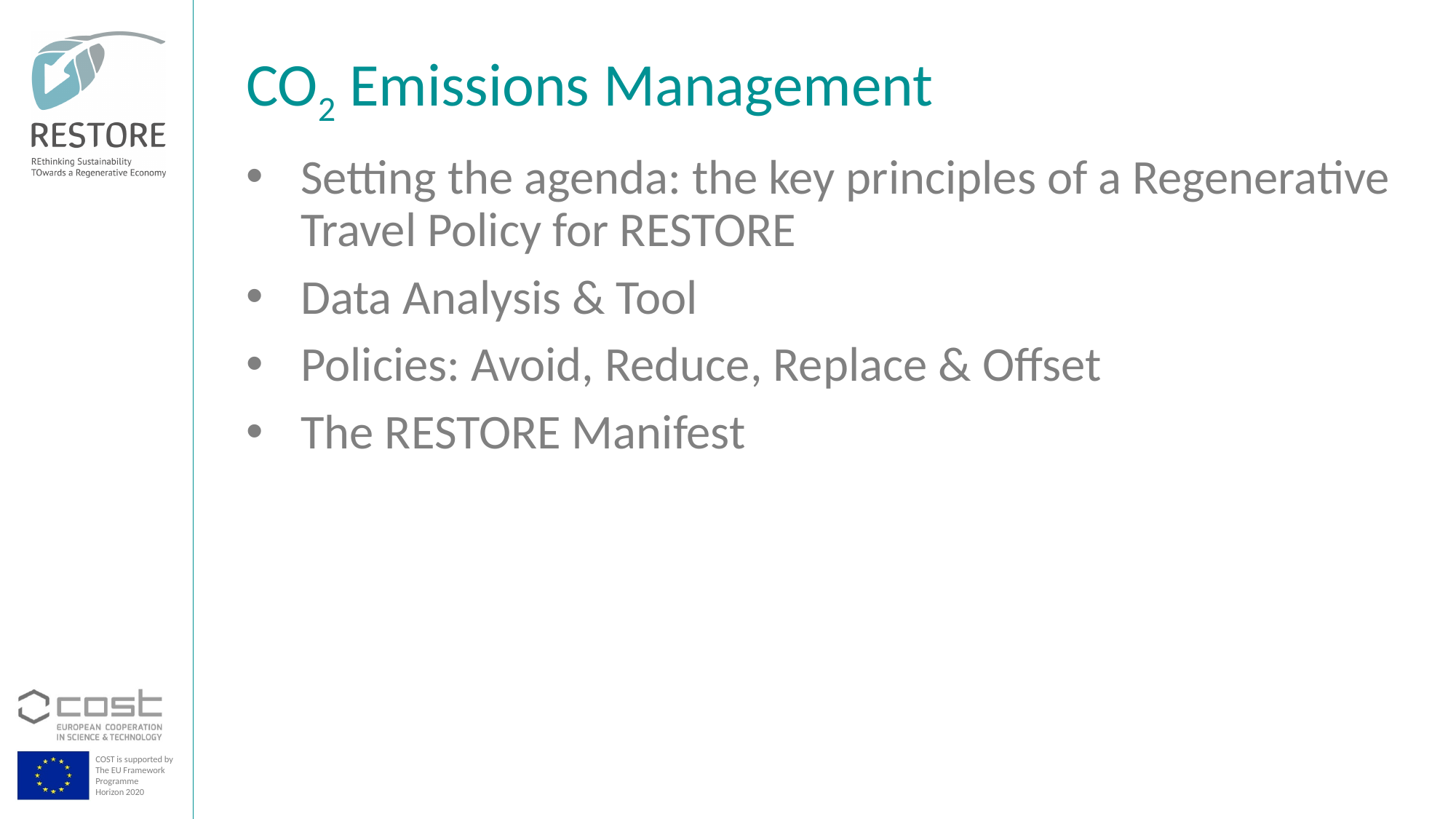

CO2 Emissions Management
Setting the agenda: the key principles of a Regenerative Travel Policy for RESTORE
Data Analysis & Tool
Policies: Avoid, Reduce, Replace & Offset
The RESTORE Manifest